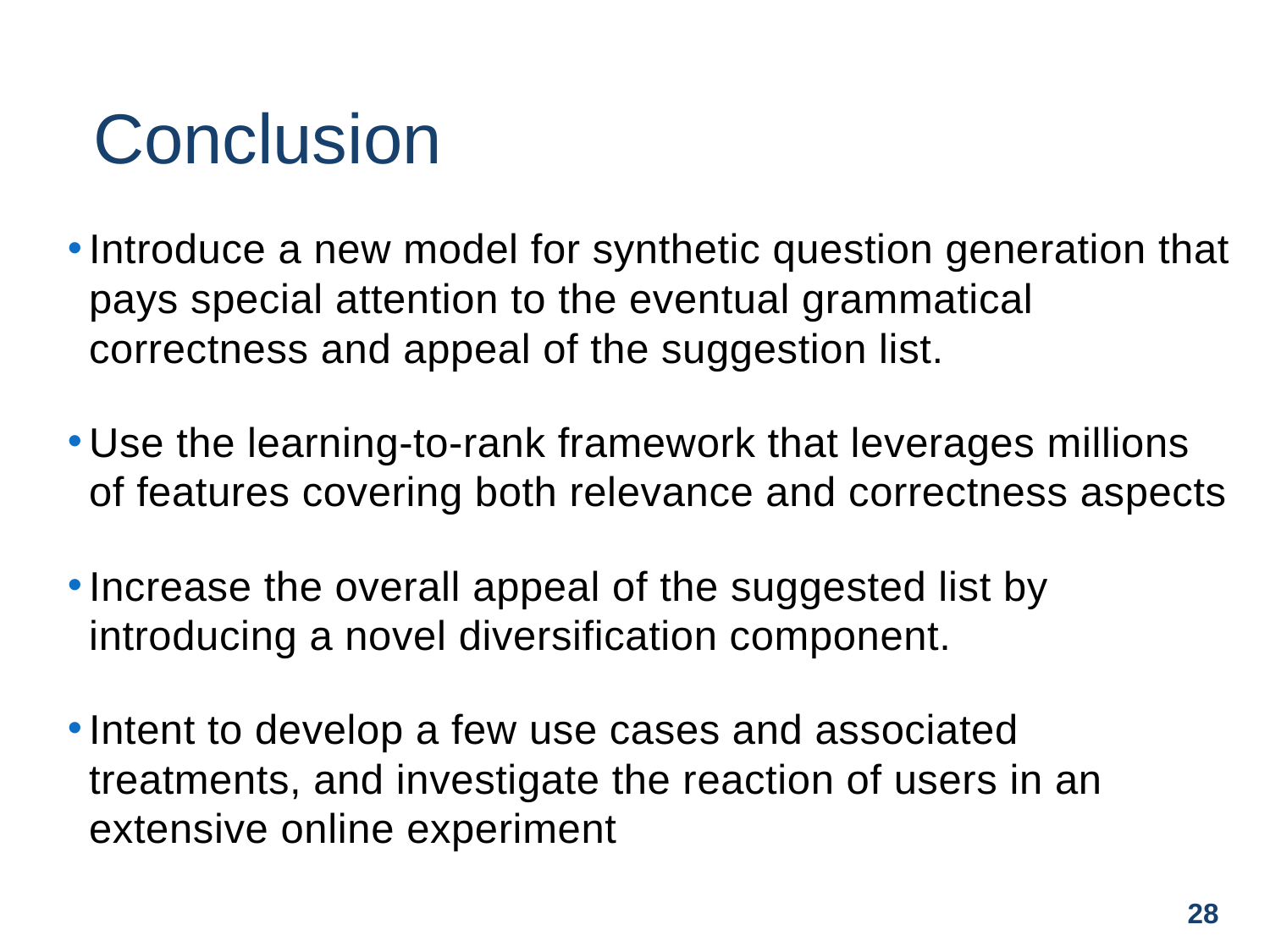

Conclusion
Introduce a new model for synthetic question generation that pays special attention to the eventual grammatical correctness and appeal of the suggestion list.
Use the learning-to-rank framework that leverages millions of features covering both relevance and correctness aspects
Increase the overall appeal of the suggested list by introducing a novel diversification component.
Intent to develop a few use cases and associated treatments, and investigate the reaction of users in an extensive online experiment

28